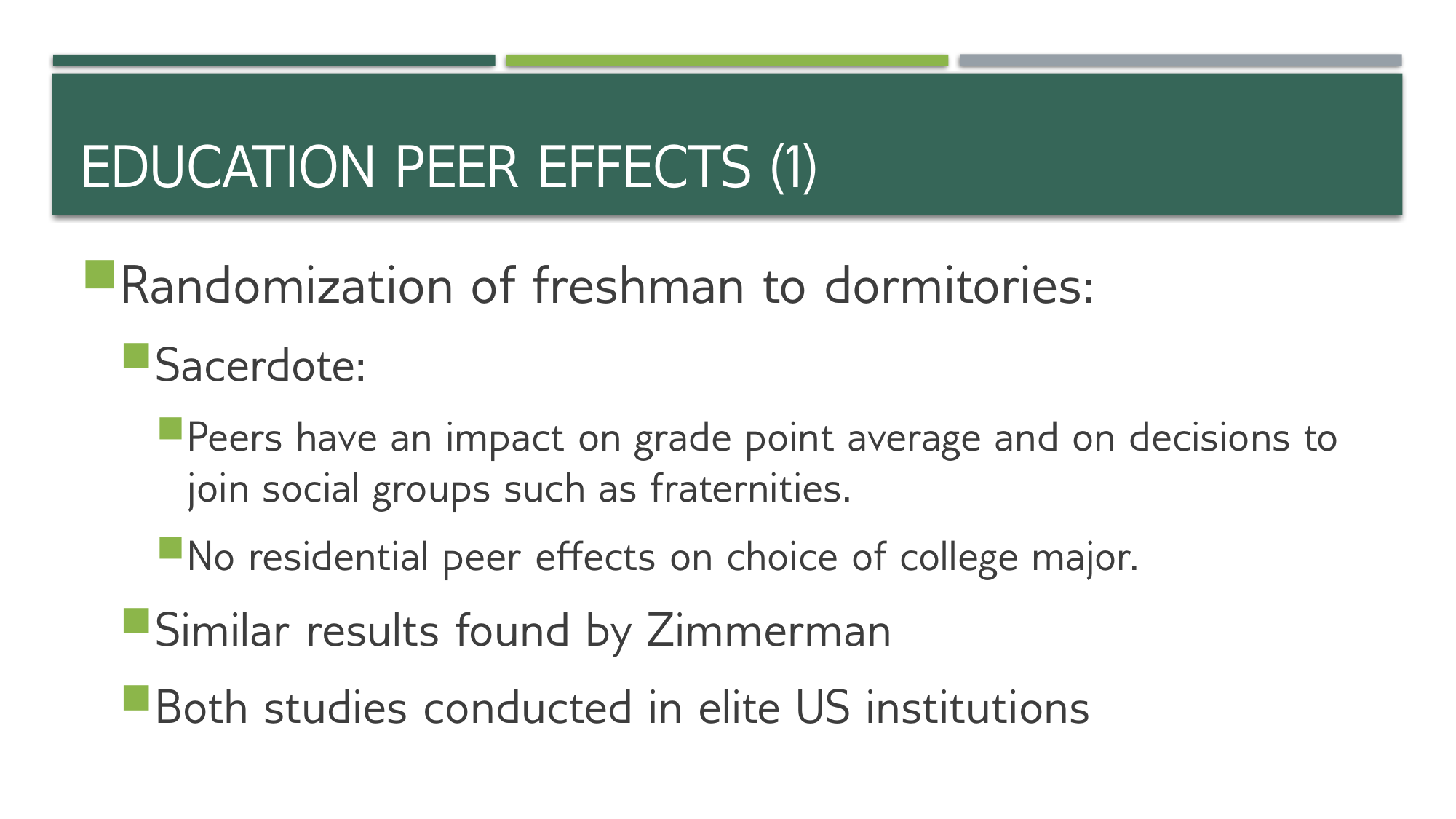

# Education Peer effects (1)
Randomization of freshman to dormitories:
Sacerdote:
Peers have an impact on grade point average and on decisions to join social groups such as fraternities.
No residential peer effects on choice of college major.
Similar results found by Zimmerman
Both studies conducted in elite US institutions